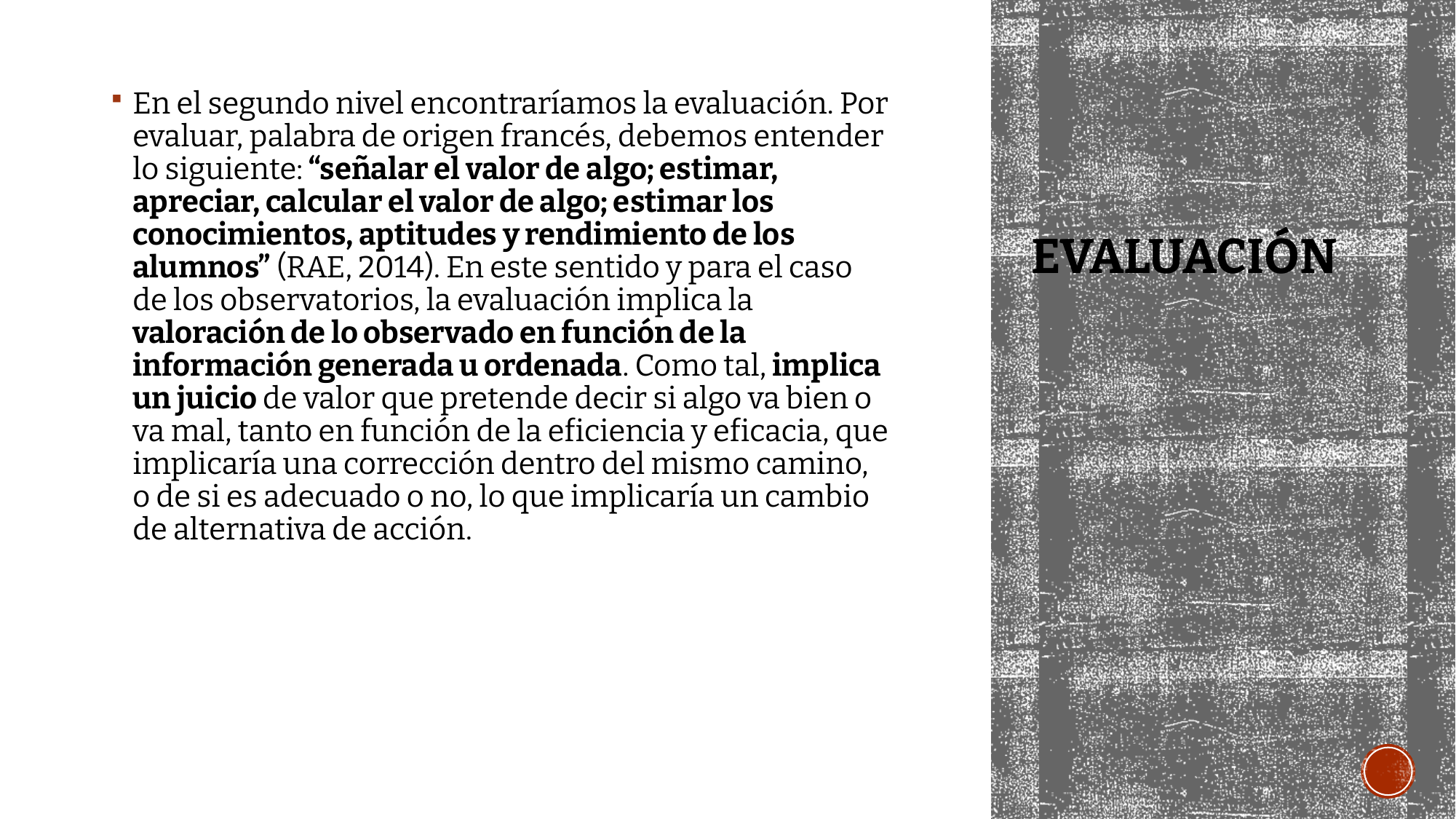

En el segundo nivel encontraríamos la evaluación. Por evaluar, palabra de origen francés, debemos entender lo siguiente: “señalar el valor de algo; estimar, apreciar, calcular el valor de algo; estimar los conocimientos, aptitudes y rendimiento de los alumnos” (RAE, 2014). En este sentido y para el caso de los observatorios, la evaluación implica la valoración de lo observado en función de la información generada u ordenada. Como tal, implica un juicio de valor que pretende decir si algo va bien o va mal, tanto en función de la eficiencia y eficacia, que implicaría una corrección dentro del mismo camino, o de si es adecuado o no, lo que implicaría un cambio de alternativa de acción.

# evaluación